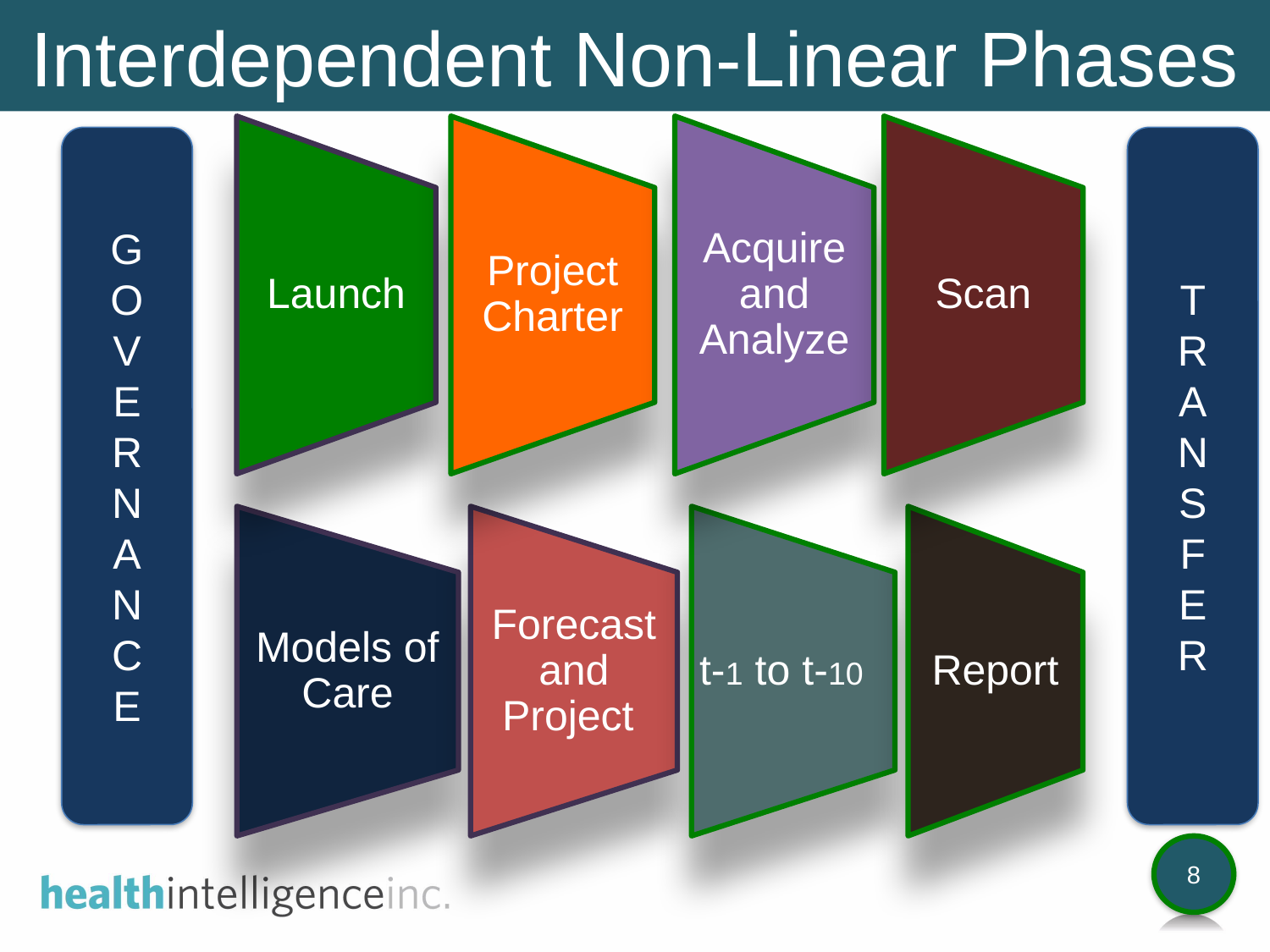

Interdependent Non-Linear Phases
Launch
Project Charter
Acquire and Analyze
Scan
G
O
V
E
R
N
A
N
C
E
T
R
A
N
S
F
E
R
Models of Care
Forecast and Project
t-1 to t-10
Report
8